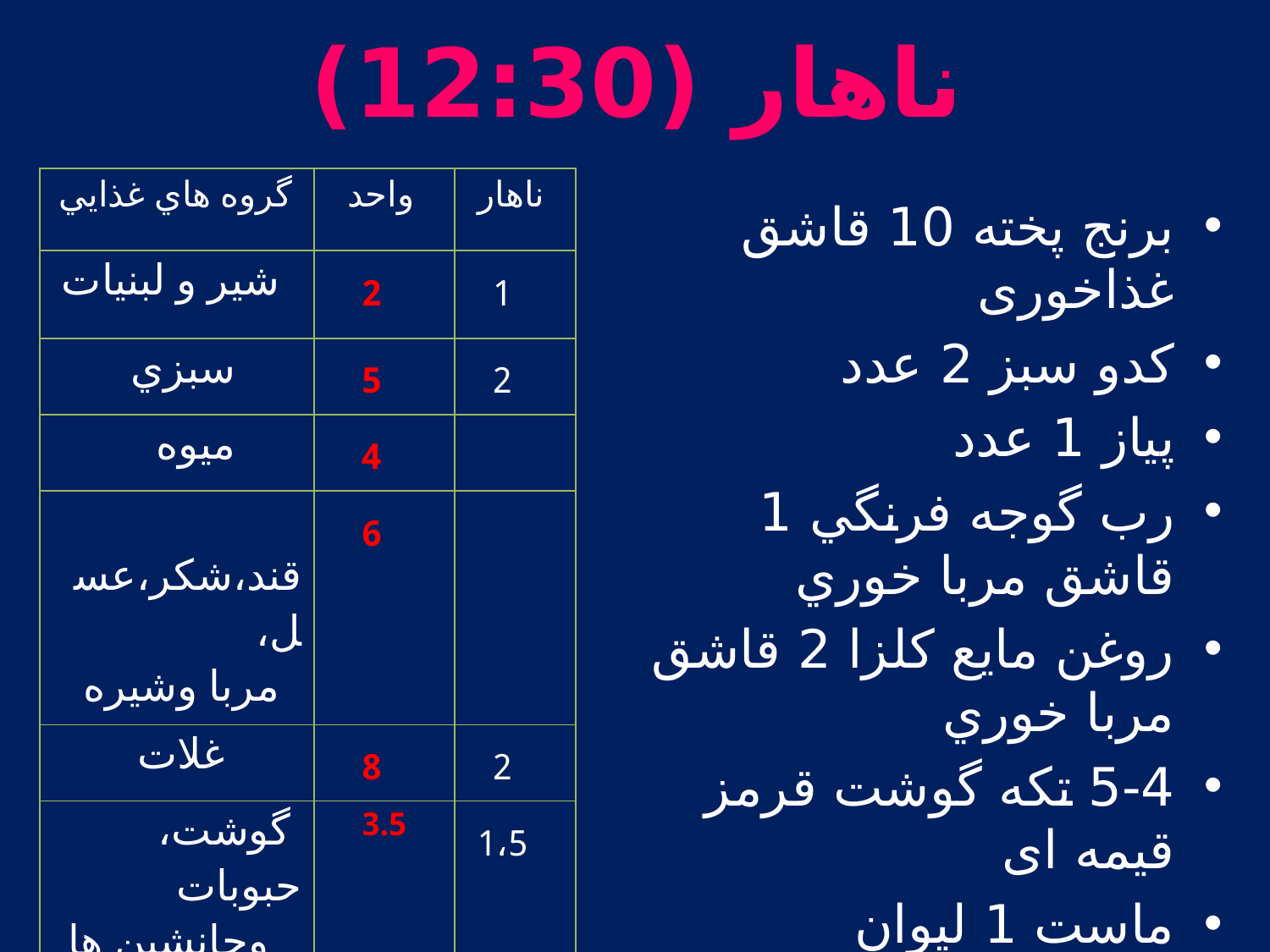

# ناهار (12:30)

| گروه هاي غذايي | واحد | ناهار |
| --- | --- | --- |
| شير و لبنيات | 2 | 1 |
| سبزي | 5 | 2 |
| ميوه | 4 |  |
| قند،شكر،عسل، مربا وشيره | 6 |  |
| غلات | 8 | 2 |
| گوشت، حبوبات وجانشين ها | 3.5 | 1،5 |
| چربي | 4.5 | 2 |
برنج پخته 10 قاشق غذاخوری
كدو سبز 2 عدد
پياز 1 عدد
رب گوجه فرنگي 1 قاشق مربا خوري
روغن مايع كلزا 2 قاشق مربا خوري
5-4 تكه گوشت قرمز قیمه ای
ماست 1 ليوان